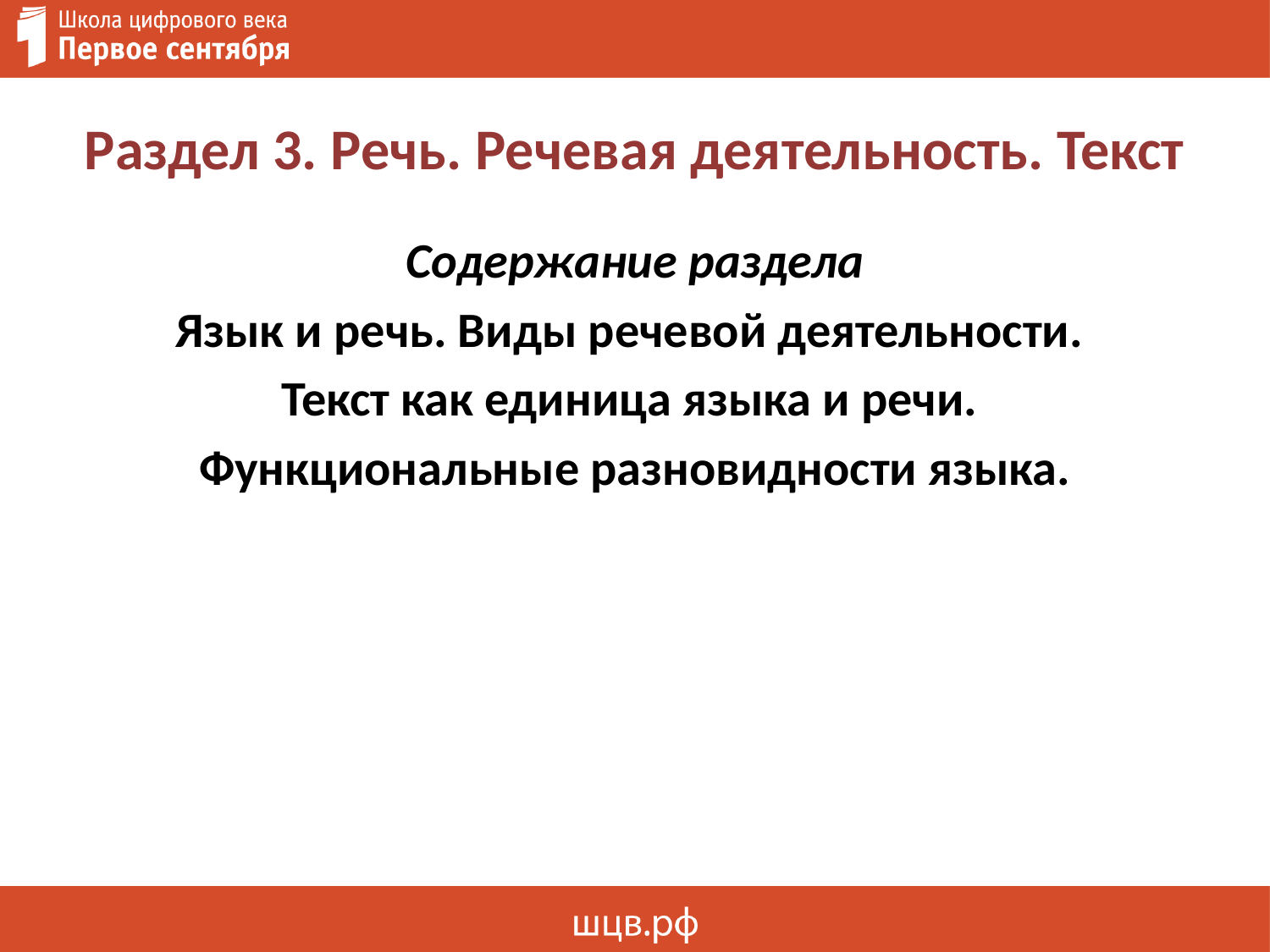

# Раздел 3. Речь. Речевая деятельность. Текст
Содержание раздела
Язык и речь. Виды речевой деятельности.
Текст как единица языка и речи.
Функциональные разновидности языка.